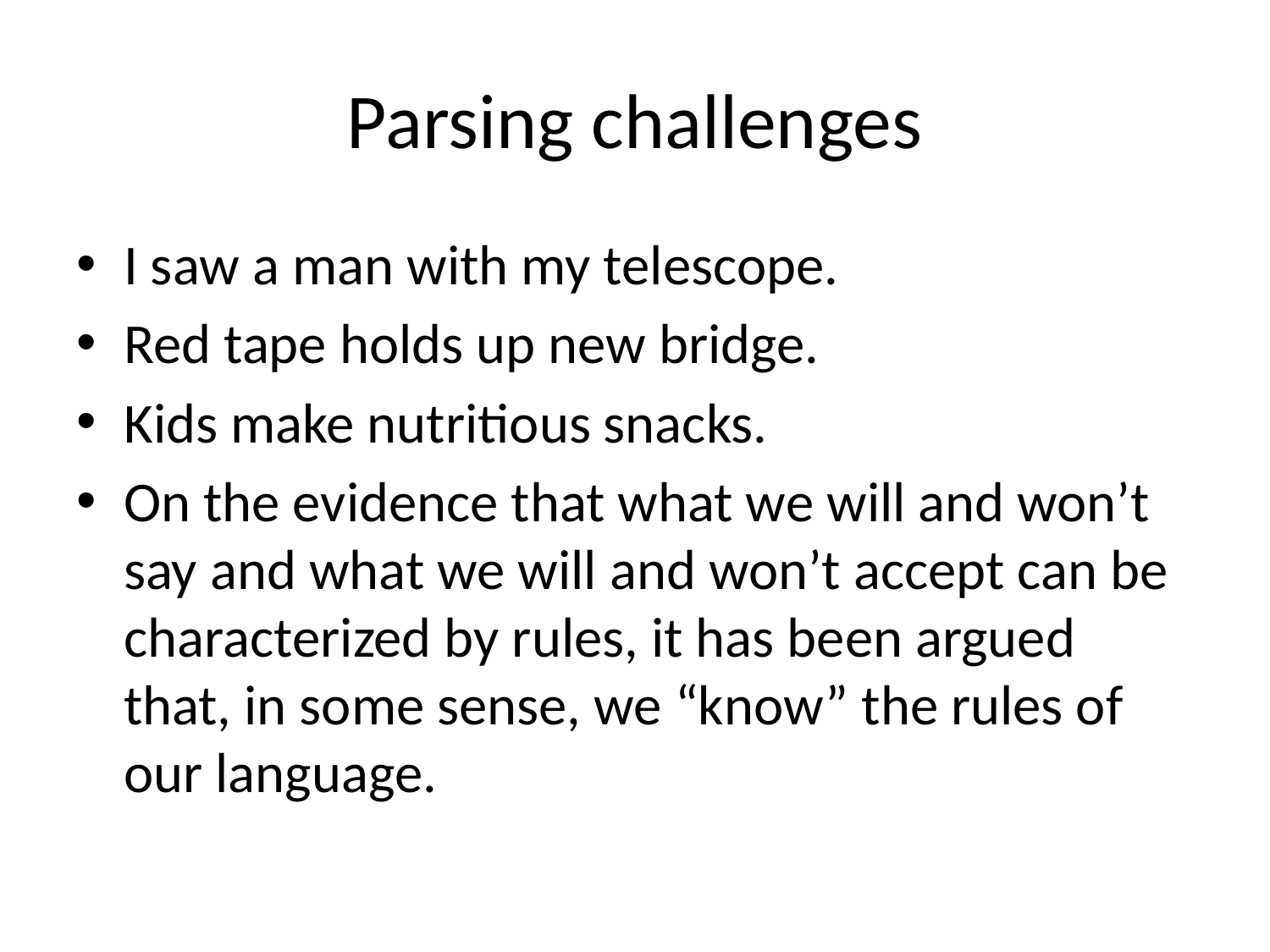

# Parsing challenges
I saw a man with my telescope.
Red tape holds up new bridge.
Kids make nutritious snacks.
On the evidence that what we will and won’t say and what we will and won’t accept can be characterized by rules, it has been argued that, in some sense, we “know” the rules of our language.